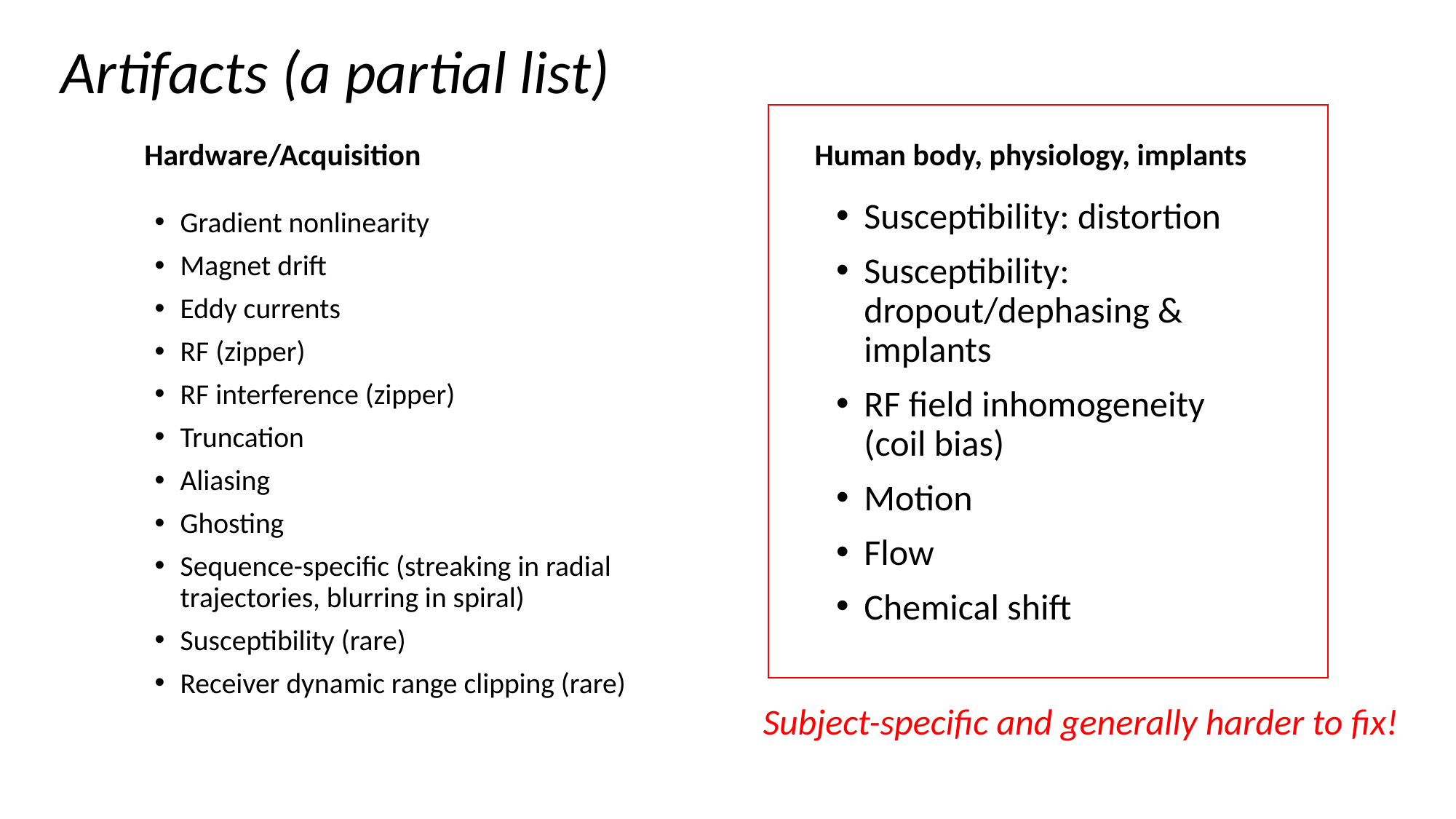

# Artifacts (a partial list)

Hardware/Acquisition
Human body, physiology, implants
Susceptibility: distortion
Susceptibility: dropout/dephasing & implants
RF field inhomogeneity (coil bias)
Motion
Flow
Chemical shift

Gradient nonlinearity
Magnet drift
Eddy currents
RF (zipper)
RF interference (zipper)
Truncation
Aliasing
Ghosting
Sequence-specific (streaking in radial trajectories, blurring in spiral)
Susceptibility (rare)
Receiver dynamic range clipping (rare)
Subject-specific and generally harder to fix!